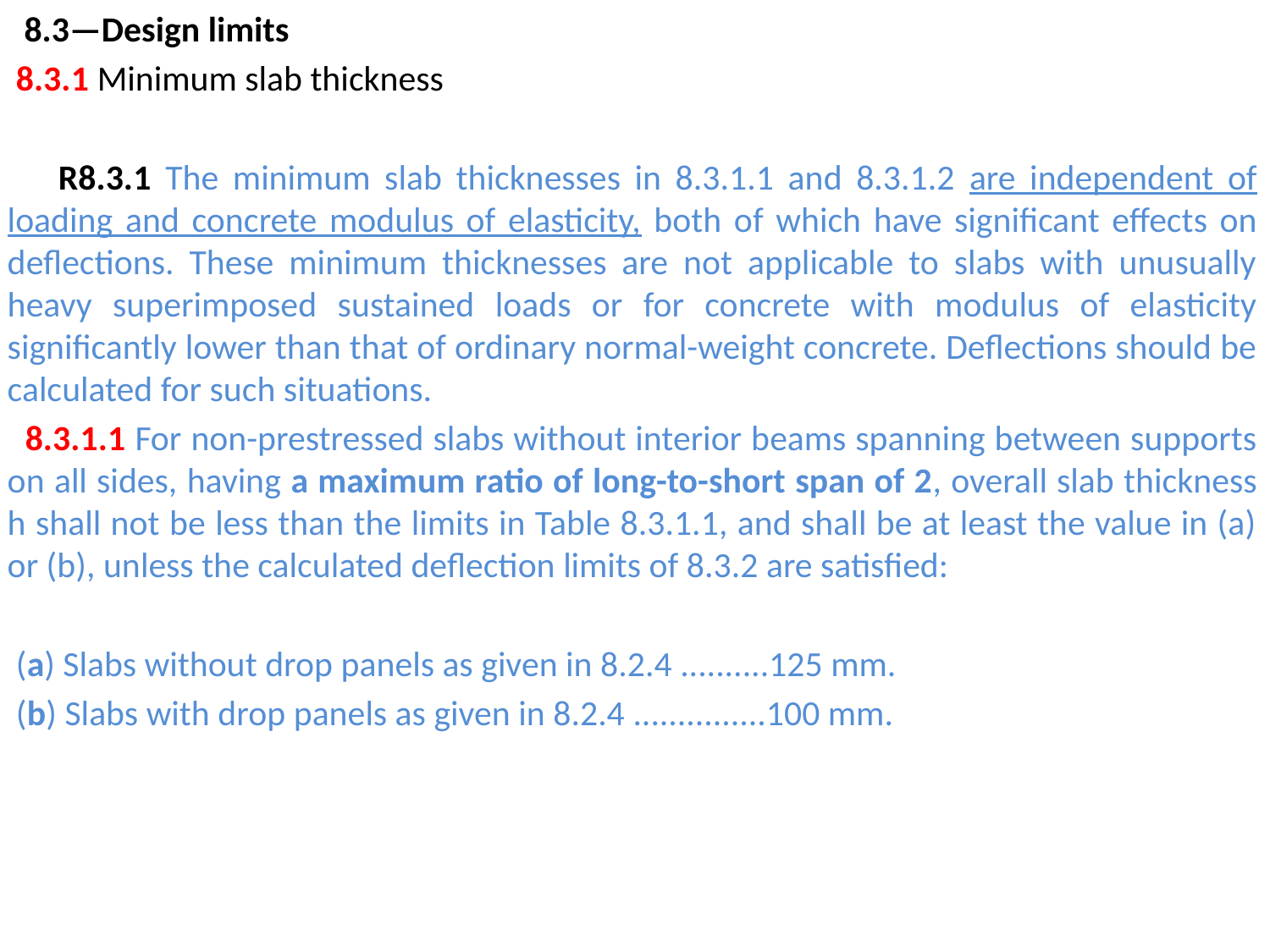

8.3—Design limits
       8.3.1 Minimum slab thickness

       R8.3.1 The minimum slab thicknesses in 8.3.1.1 and 8.3.1.2 are independent of loading and concrete modulus of elasticity, both of which have significant effects on deflections. These minimum thicknesses are not applicable to slabs with unusually heavy superimposed sustained loads or for concrete with modulus of elasticity significantly lower than that of ordinary normal-weight concrete. Deflections should be calculated for such situations.
       8.3.1.1 For non-prestressed slabs without interior beams spanning between supports on all sides, having a maximum ratio of long-to-short span of 2, overall slab thickness h shall not be less than the limits in Table 8.3.1.1, and shall be at least the value in (a) or (b), unless the calculated deflection limits of 8.3.2 are satisfied:

       (a) Slabs without drop panels as given in 8.2.4 ..........125 mm.
       (b) Slabs with drop panels as given in 8.2.4 ...............100 mm.